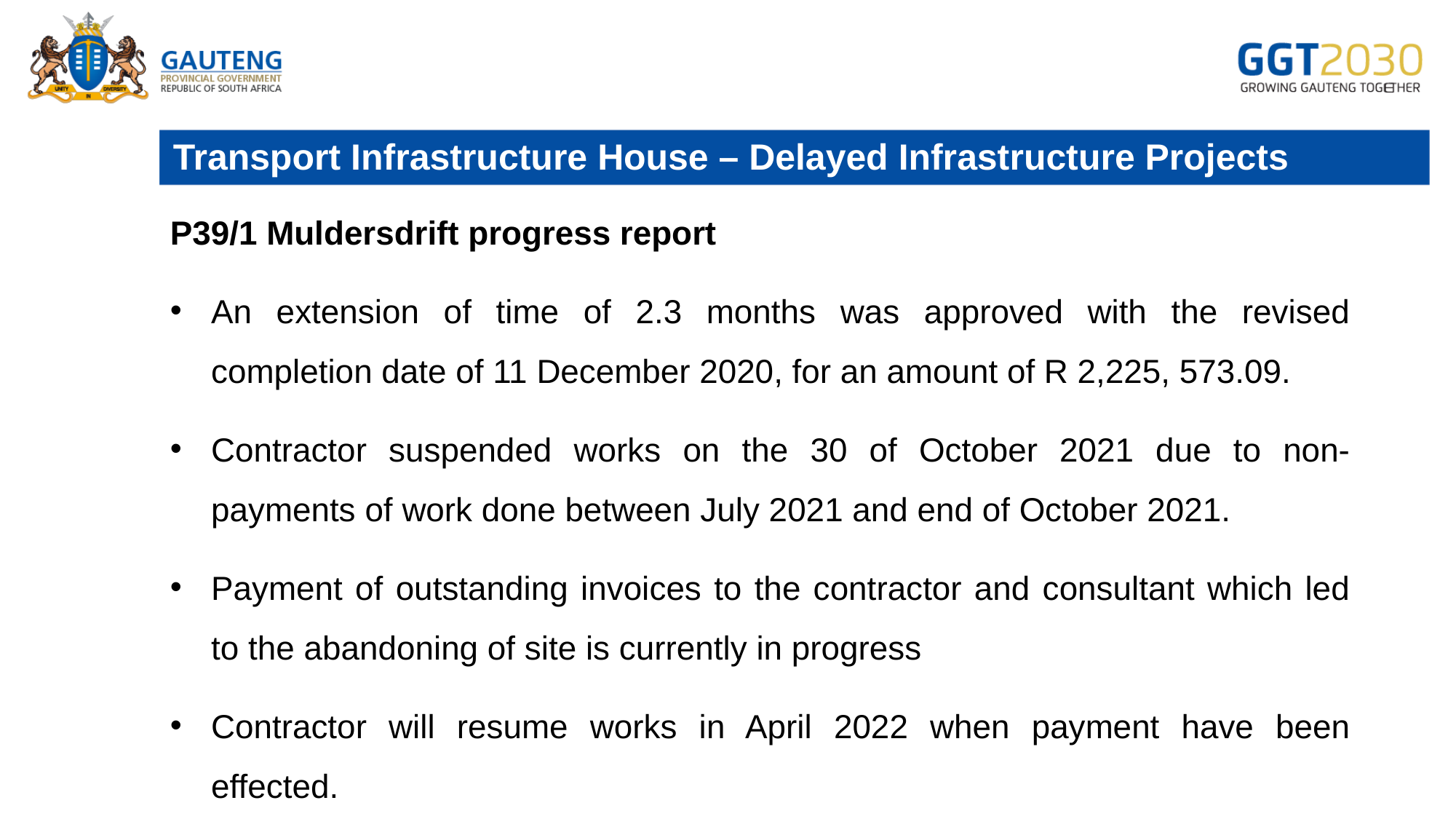

# Transport Infrastructure House – Delayed Infrastructure Projects
P39/1 Muldersdrift progress report
An extension of time of 2.3 months was approved with the revised completion date of 11 December 2020, for an amount of R 2,225, 573.09.
Contractor suspended works on the 30 of October 2021 due to non-payments of work done between July 2021 and end of October 2021.
Payment of outstanding invoices to the contractor and consultant which led to the abandoning of site is currently in progress
Contractor will resume works in April 2022 when payment have been effected.